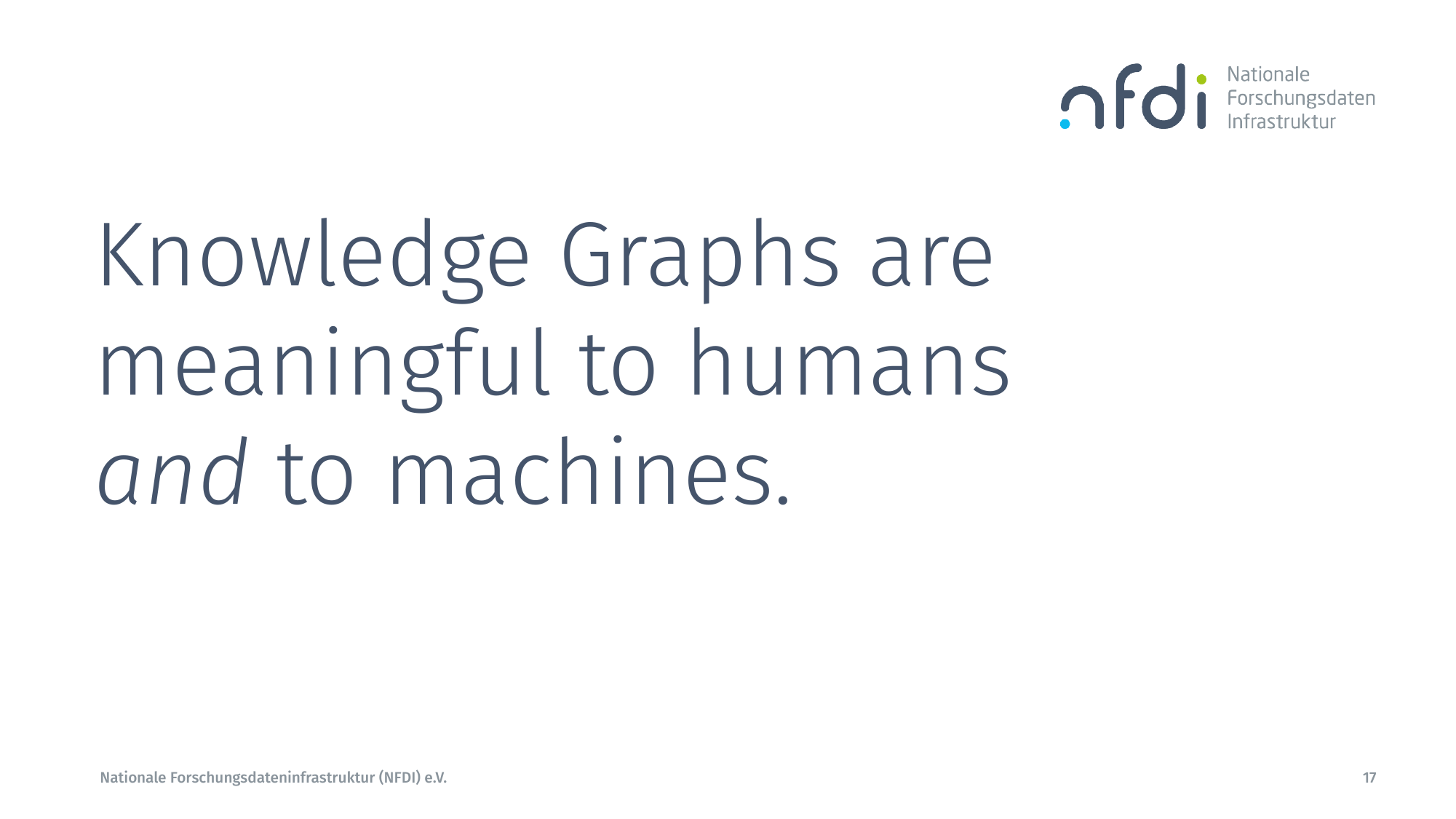

# Knowledge Graphs are meaningful to humans and to machines.

Nationale Forschungsdateninfrastruktur (NFDI) e.V.
17